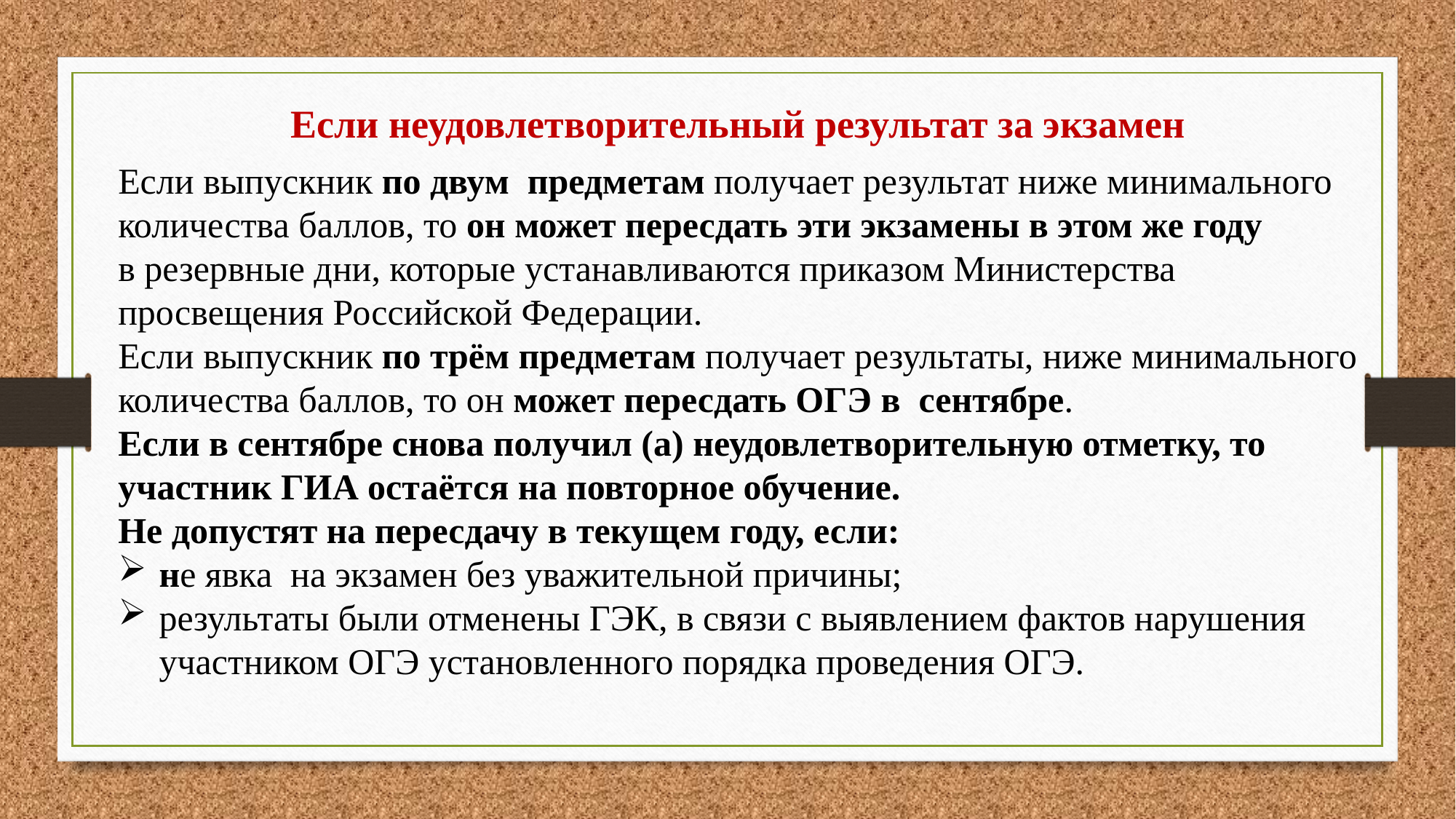

Если неудовлетворительный результат за экзамен
Если выпускник по двум  предметам получает результат ниже минимального количества баллов, то он может пересдать эти экзамены в этом же году в резервные дни, которые устанавливаются приказом Министерства просвещения Российской Федерации.
Если выпускник по трём предметам получает результаты, ниже минимального количества баллов, то он может пересдать ОГЭ в  сентябре.
Если в сентябре снова получил (а) неудовлетворительную отметку, то участник ГИА остаётся на повторное обучение.
Не допустят на пересдачу в текущем году, если:
не явка  на экзамен без уважительной причины;
результаты были отменены ГЭК, в связи с выявлением фактов нарушения участником ОГЭ установленного порядка проведения ОГЭ.